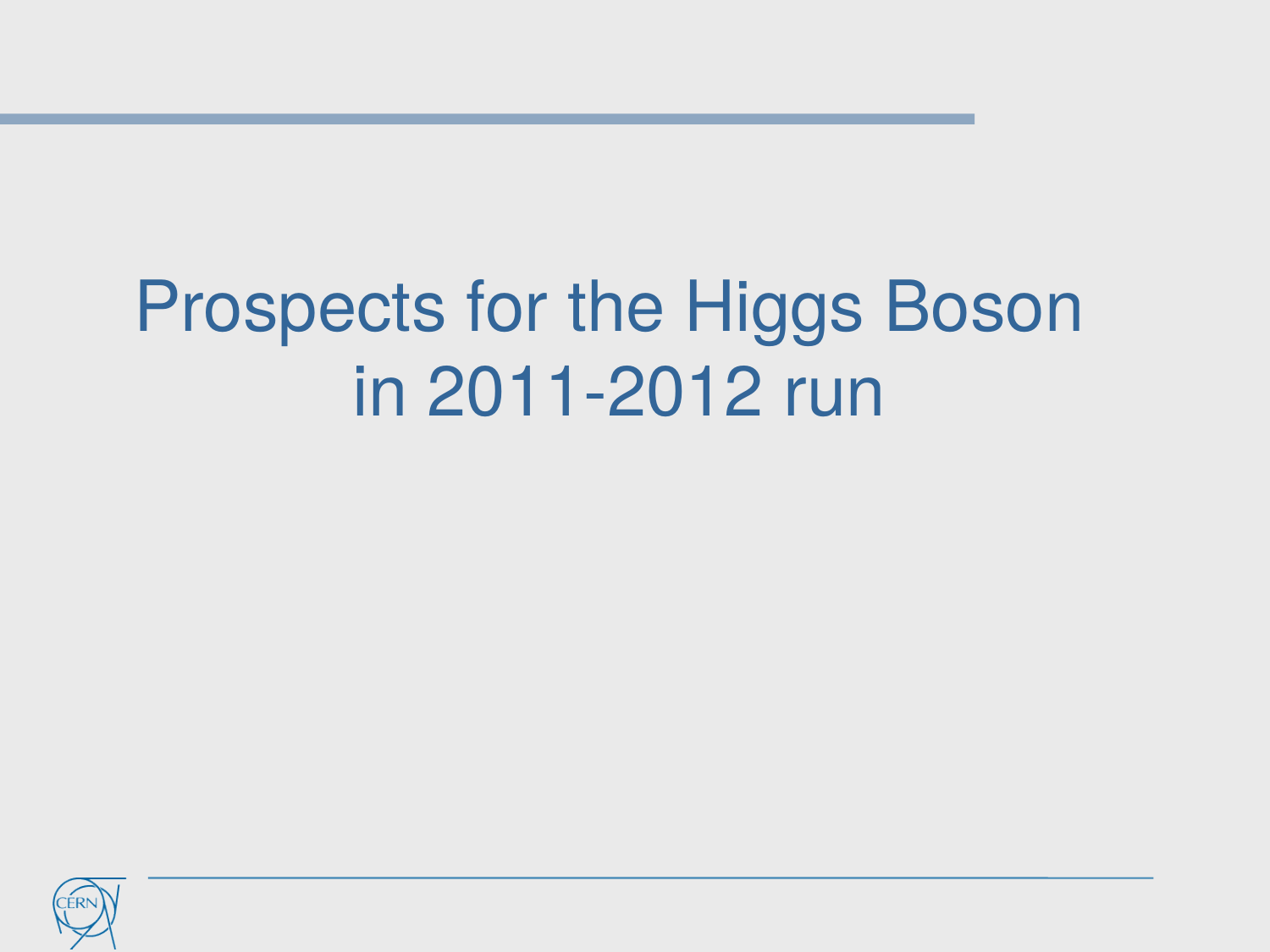

Prospects for the Higgs Boson
in 2011-2012 run